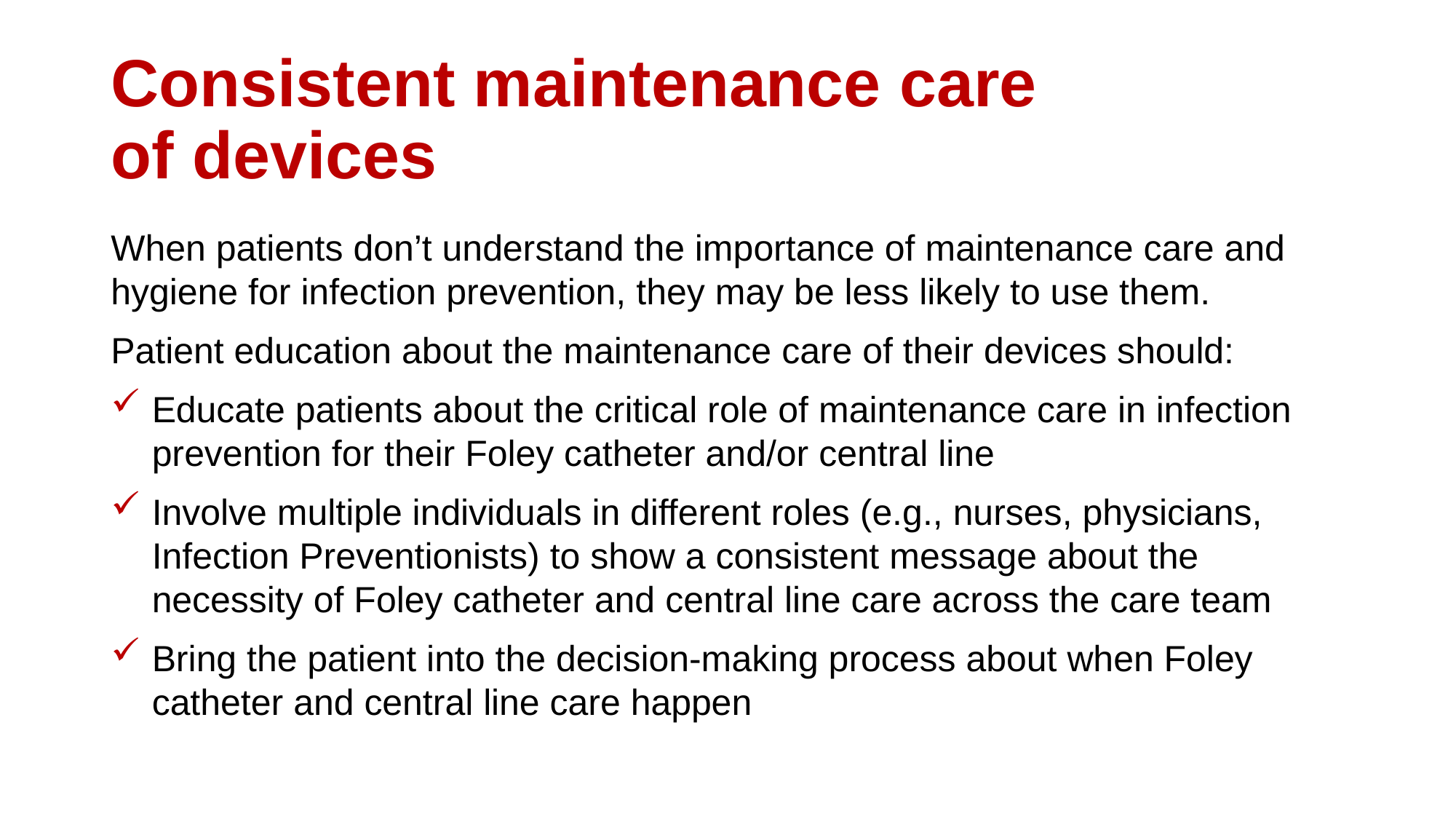

# Consistent maintenance care of devices
When patients don’t understand the importance of maintenance care and hygiene for infection prevention, they may be less likely to use them.
Patient education about the maintenance care of their devices should:
Educate patients about the critical role of maintenance care in infection prevention for their Foley catheter and/or central line
Involve multiple individuals in different roles (e.g., nurses, physicians, Infection Preventionists) to show a consistent message about the necessity of Foley catheter and central line care across the care team
Bring the patient into the decision-making process about when Foley catheter and central line care happen